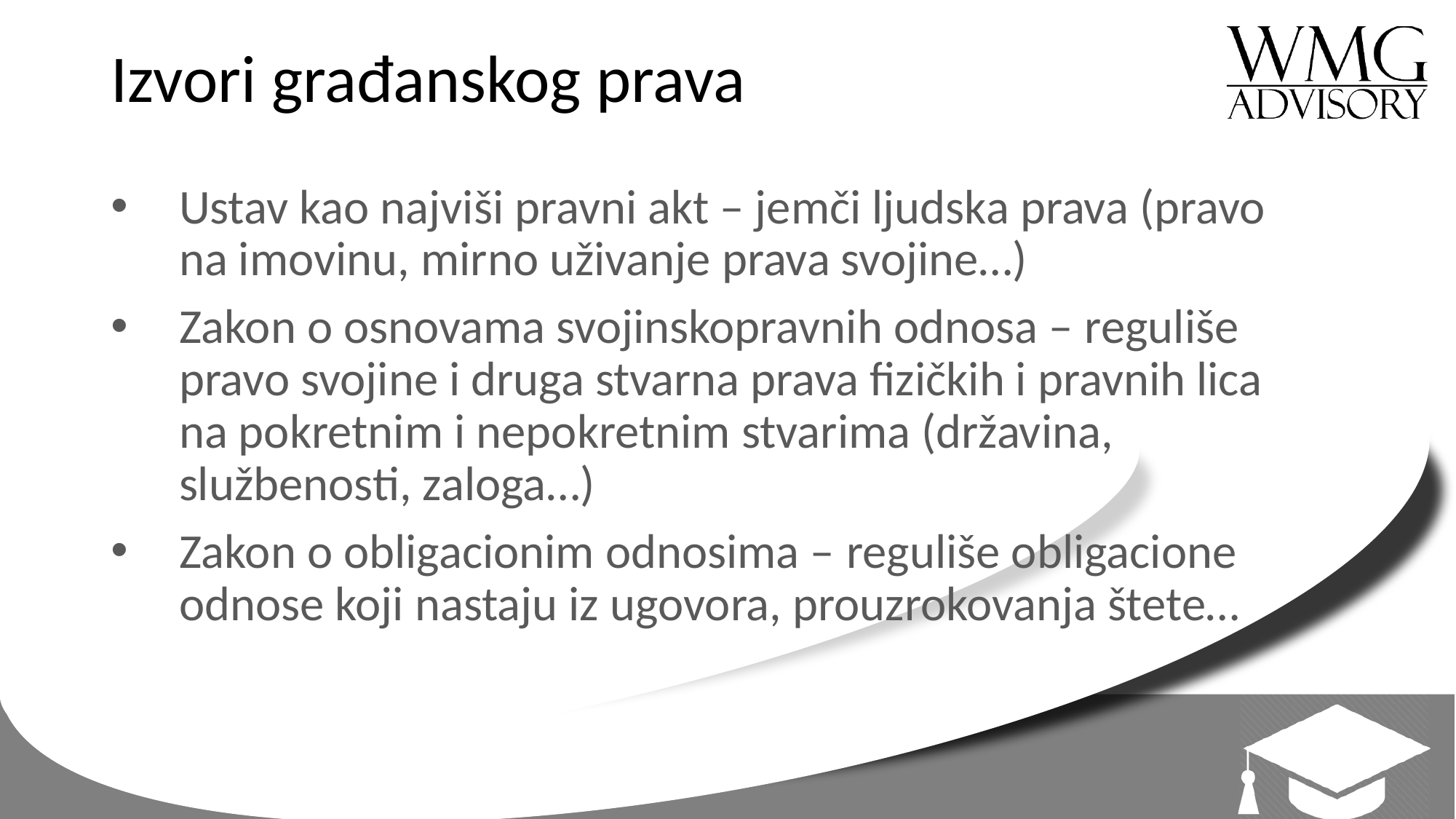

# Izvori građanskog prava
Ustav kao najviši pravni akt – jemči ljudska prava (pravo na imovinu, mirno uživanje prava svojine…)
Zakon o osnovama svojinskopravnih odnosa – reguliše pravo svojine i druga stvarna prava fizičkih i pravnih lica na pokretnim i nepokretnim stvarima (državina, službenosti, zaloga…)
Zakon o obligacionim odnosima – reguliše obligacione odnose koji nastaju iz ugovora, prouzrokovanja štete…